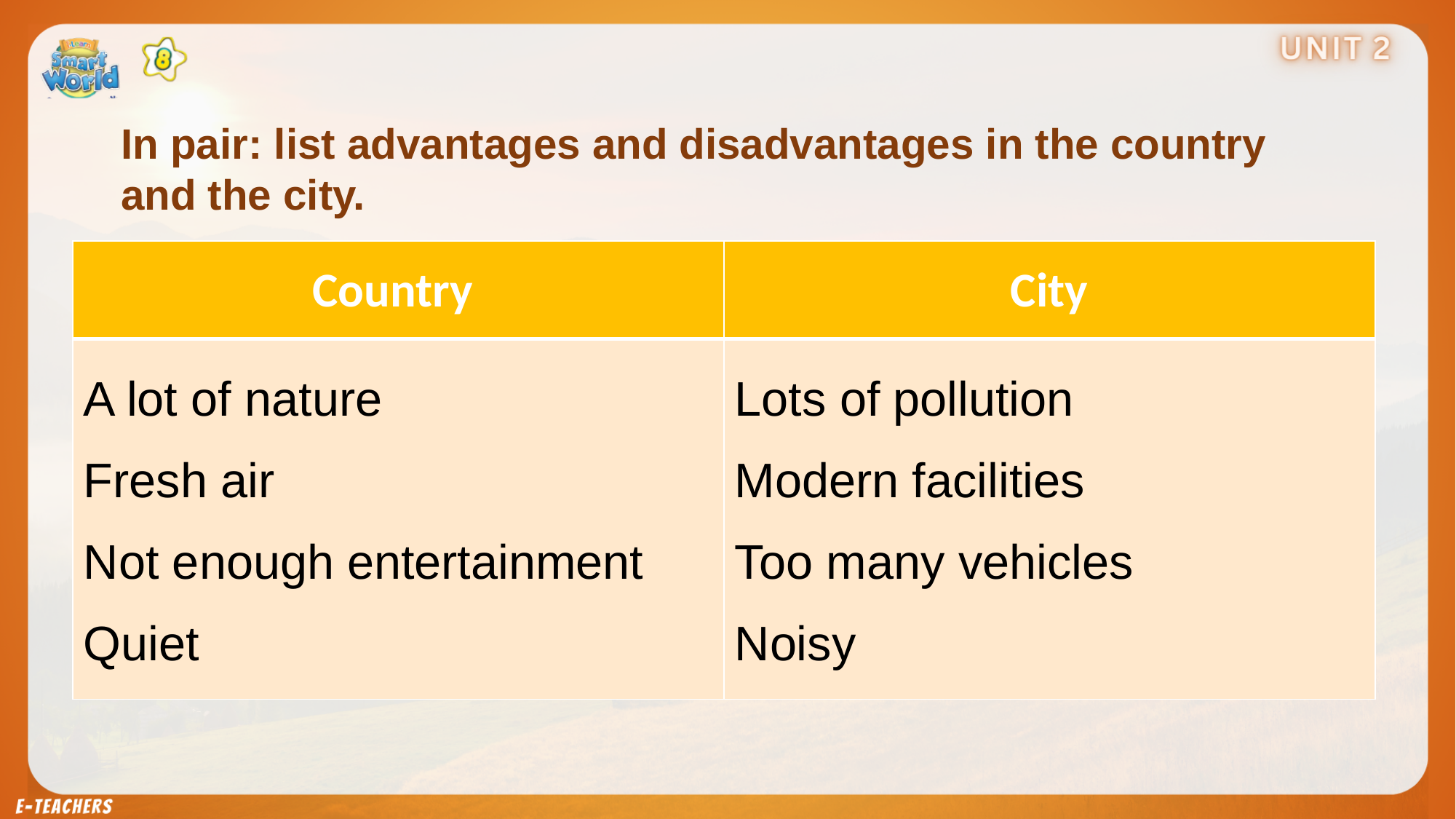

In pair: list advantages and disadvantages in the country and the city.
| Country | City |
| --- | --- |
| A lot of nature Fresh air Not enough entertainment Quiet | Lots of pollution Modern facilities Too many vehicles Noisy |